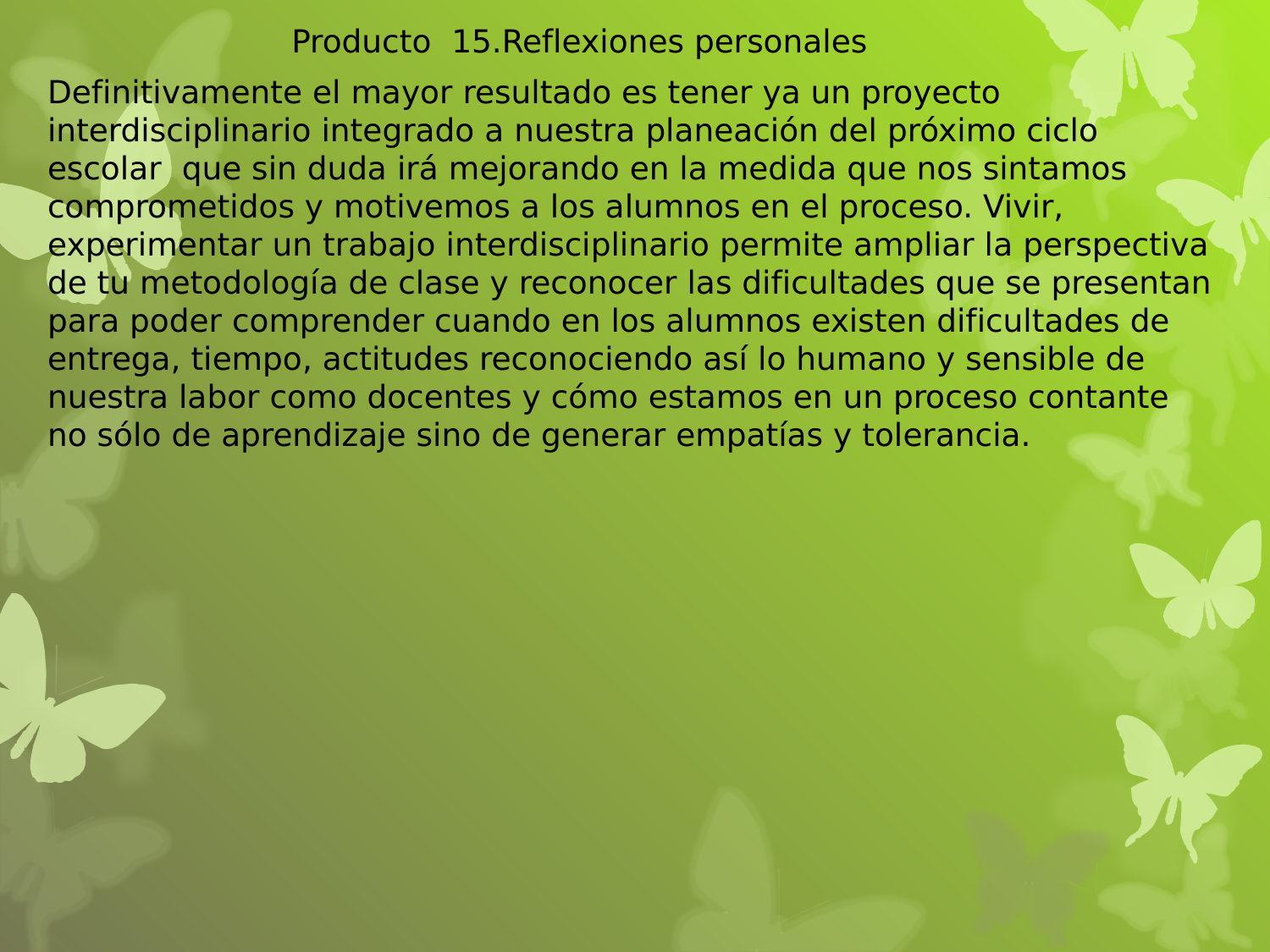

Producto  15.Reflexiones personales
Definitivamente el mayor resultado es tener ya un proyecto interdisciplinario integrado a nuestra planeación del próximo ciclo escolar  que sin duda irá mejorando en la medida que nos sintamos comprometidos y motivemos a los alumnos en el proceso. Vivir, experimentar un trabajo interdisciplinario permite ampliar la perspectiva de tu metodología de clase y reconocer las dificultades que se presentan para poder comprender cuando en los alumnos existen dificultades de entrega, tiempo, actitudes reconociendo así lo humano y sensible de nuestra labor como docentes y cómo estamos en un proceso contante no sólo de aprendizaje sino de generar empatías y tolerancia.